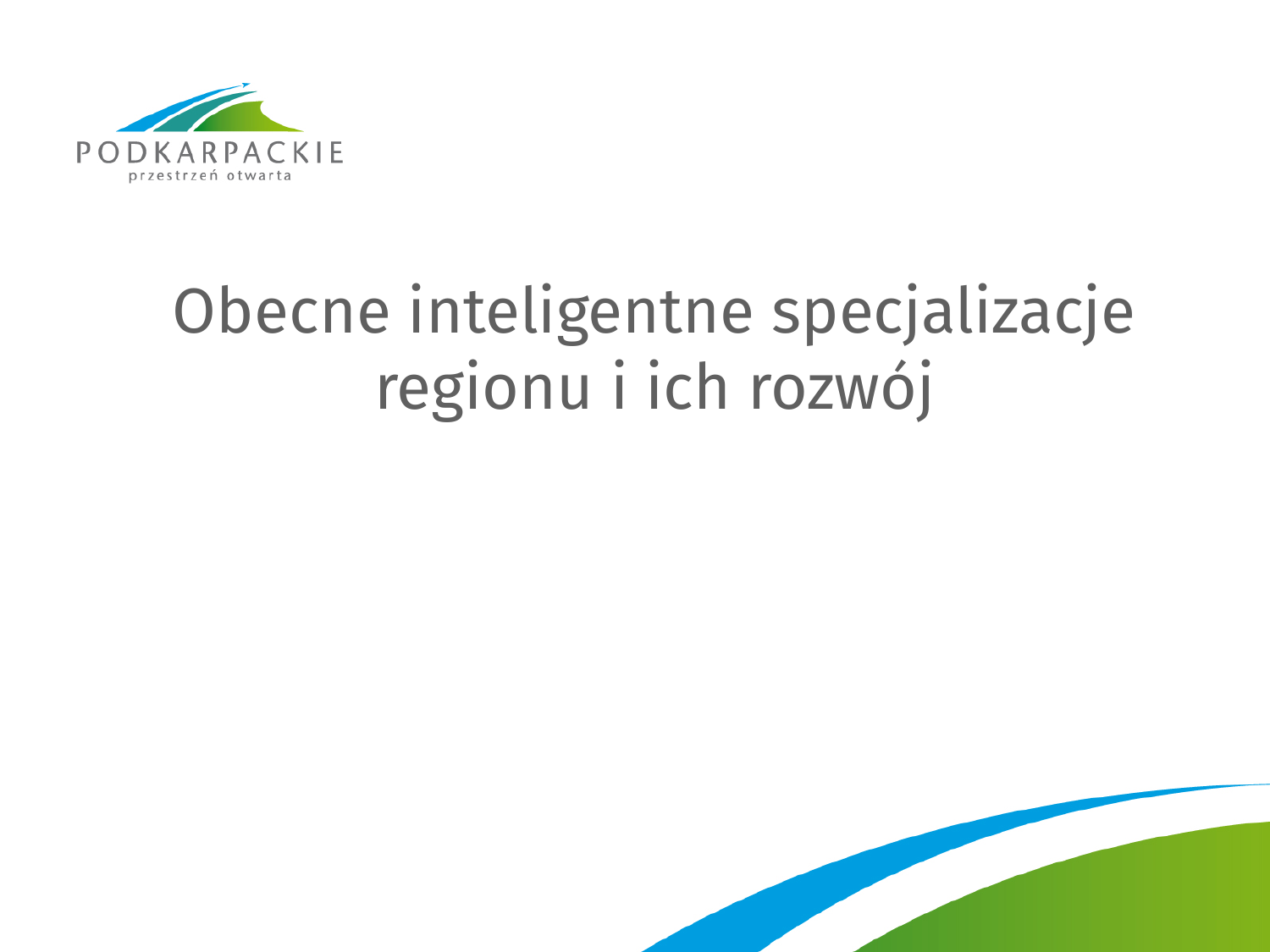

# Obecne inteligentne specjalizacje regionu i ich rozwój